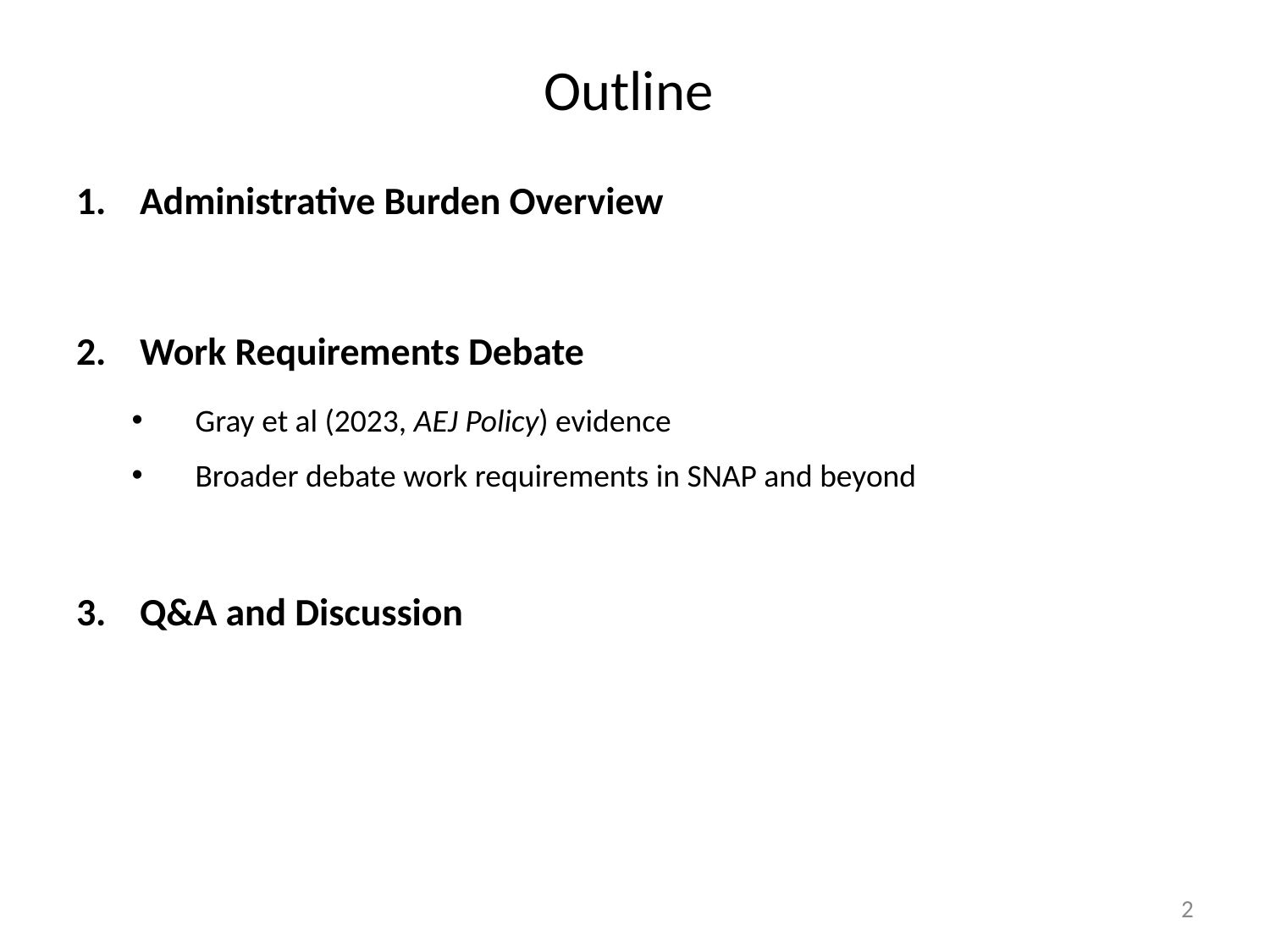

# Outline
Administrative Burden Overview

Work Requirements Debate
Gray et al (2023, AEJ Policy) evidence
Broader debate work requirements in SNAP and beyond

Q&A and Discussion
2